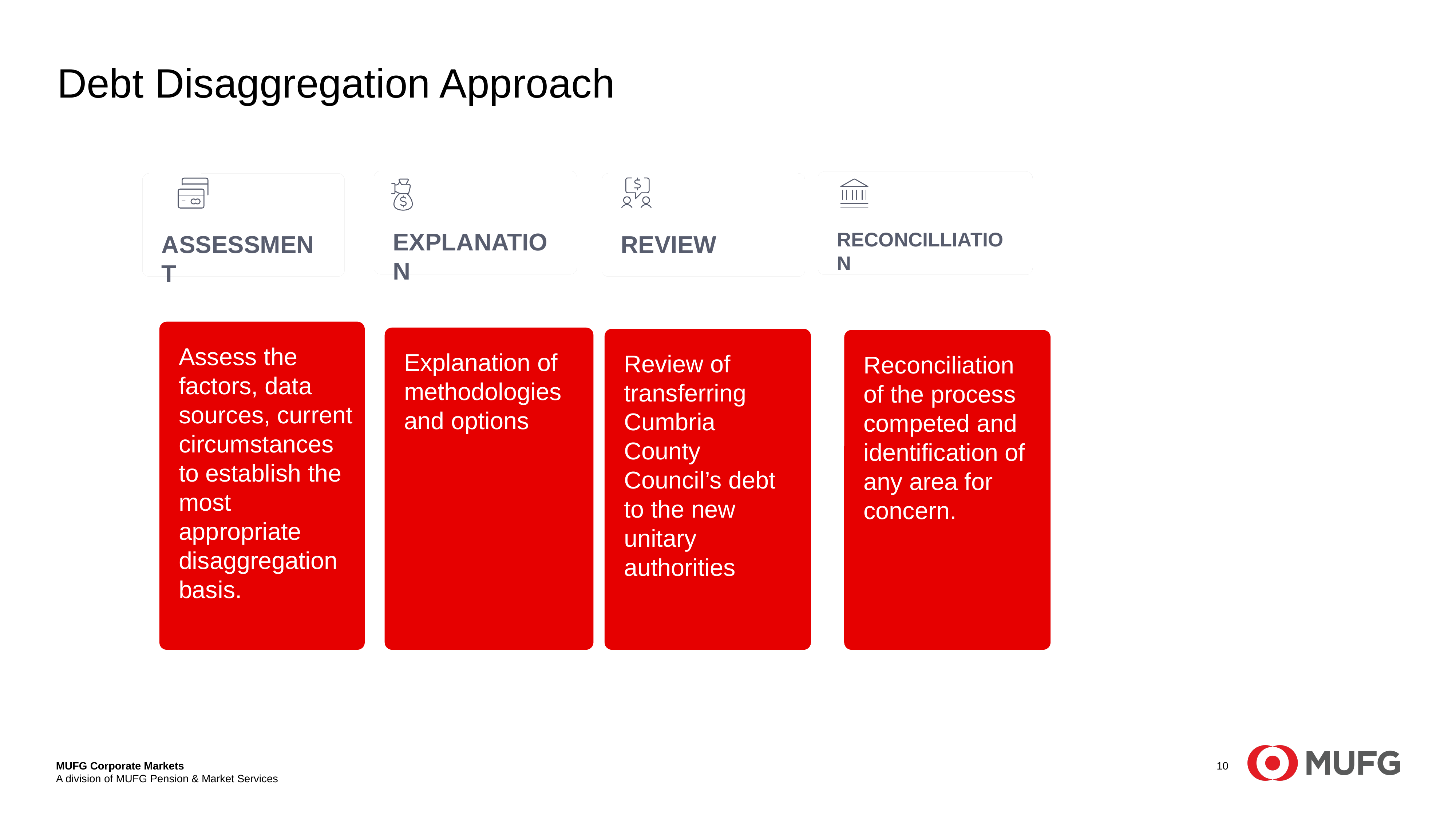

Debt Disaggregation Approach

EXPLANATION

RECONCILLIATION

REVIEW

ASSESSMENT

Assess the factors, data sources, current circumstances to establish the most appropriate disaggregation basis.

Explanation of  methodologies and options
Review of transferring Cumbria County Council’s debt to the new unitary authorities
Reconciliation of the process competed and identification of any area for concern.
10